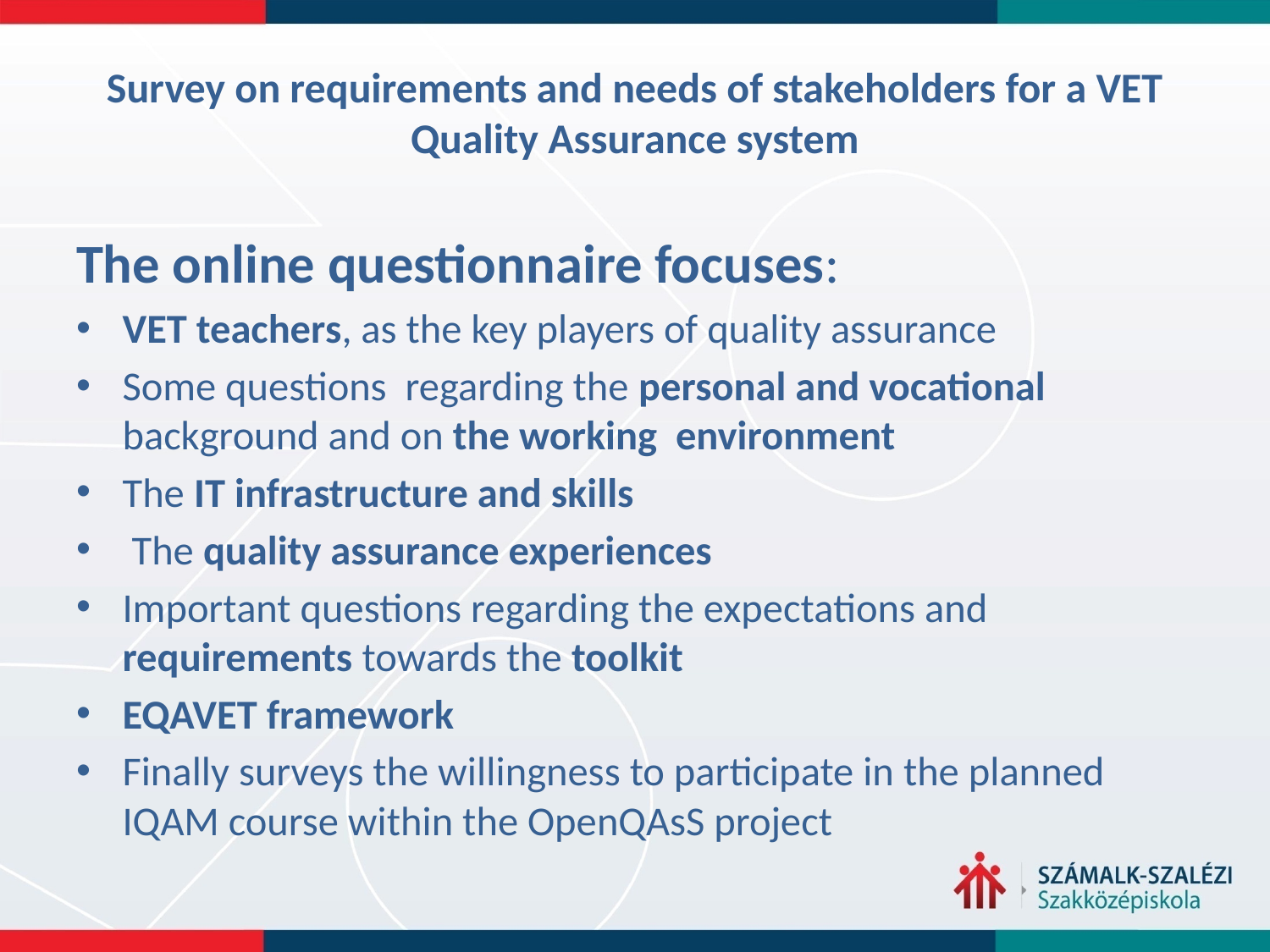

# Survey on requirements and needs of stakeholders for a VET Quality Assurance system

The online questionnaire focuses:
VET teachers, as the key players of quality assurance
Some questions  regarding the personal and vocational background and on the working  environment
The IT infrastructure and skills
 The quality assurance experiences
Important questions regarding the expectations and requirements towards the toolkit
EQAVET framework
Finally surveys the willingness to participate in the planned IQAM course within the OpenQAsS project